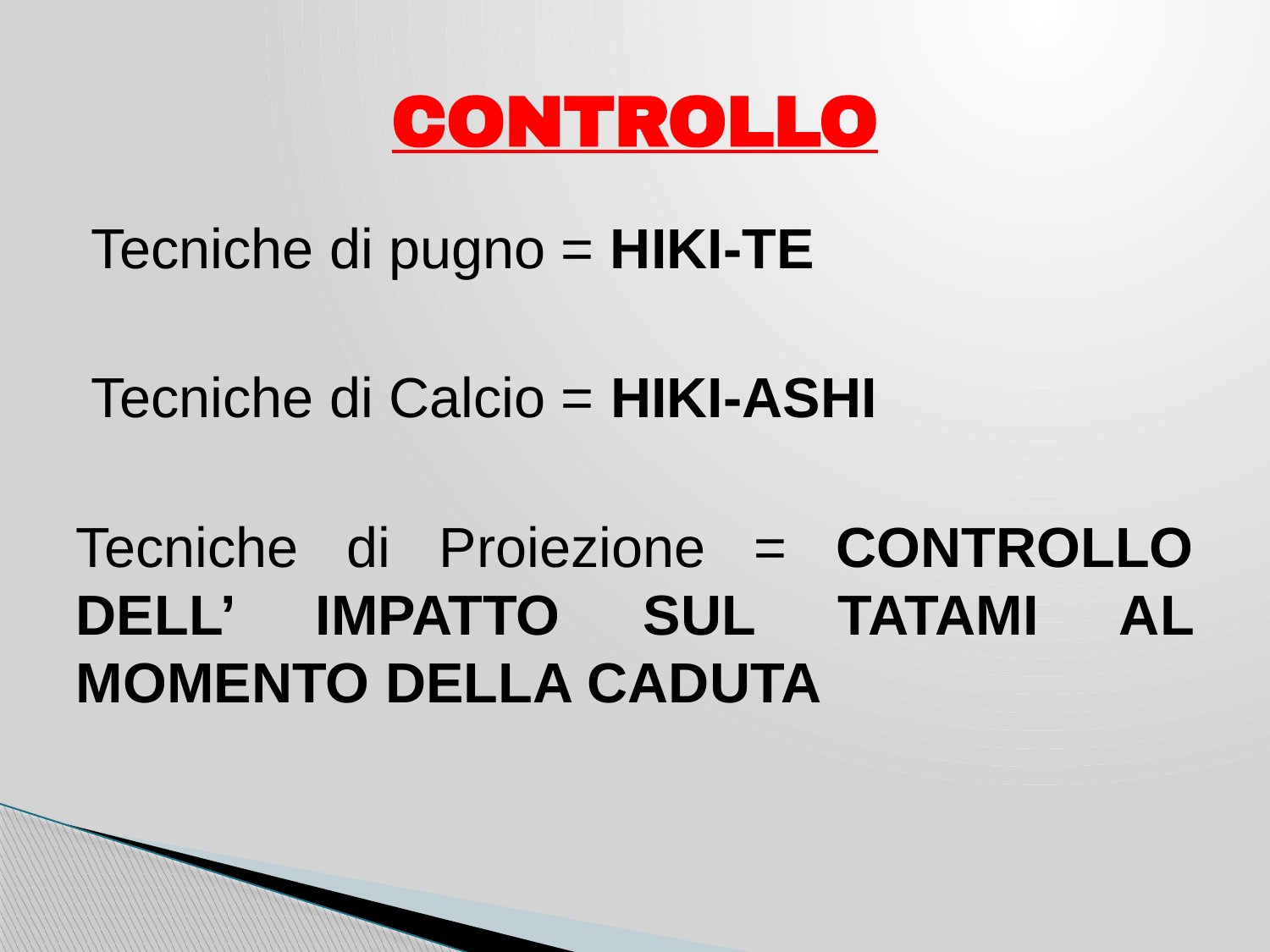

# CONTROLLO
Tecniche di pugno = HIKI-TE

Tecniche di Calcio = HIKI-ASHI

Tecniche di Proiezione = CONTROLLO DELL’ IMPATTO SUL TATAMI AL MOMENTO DELLA CADUTA